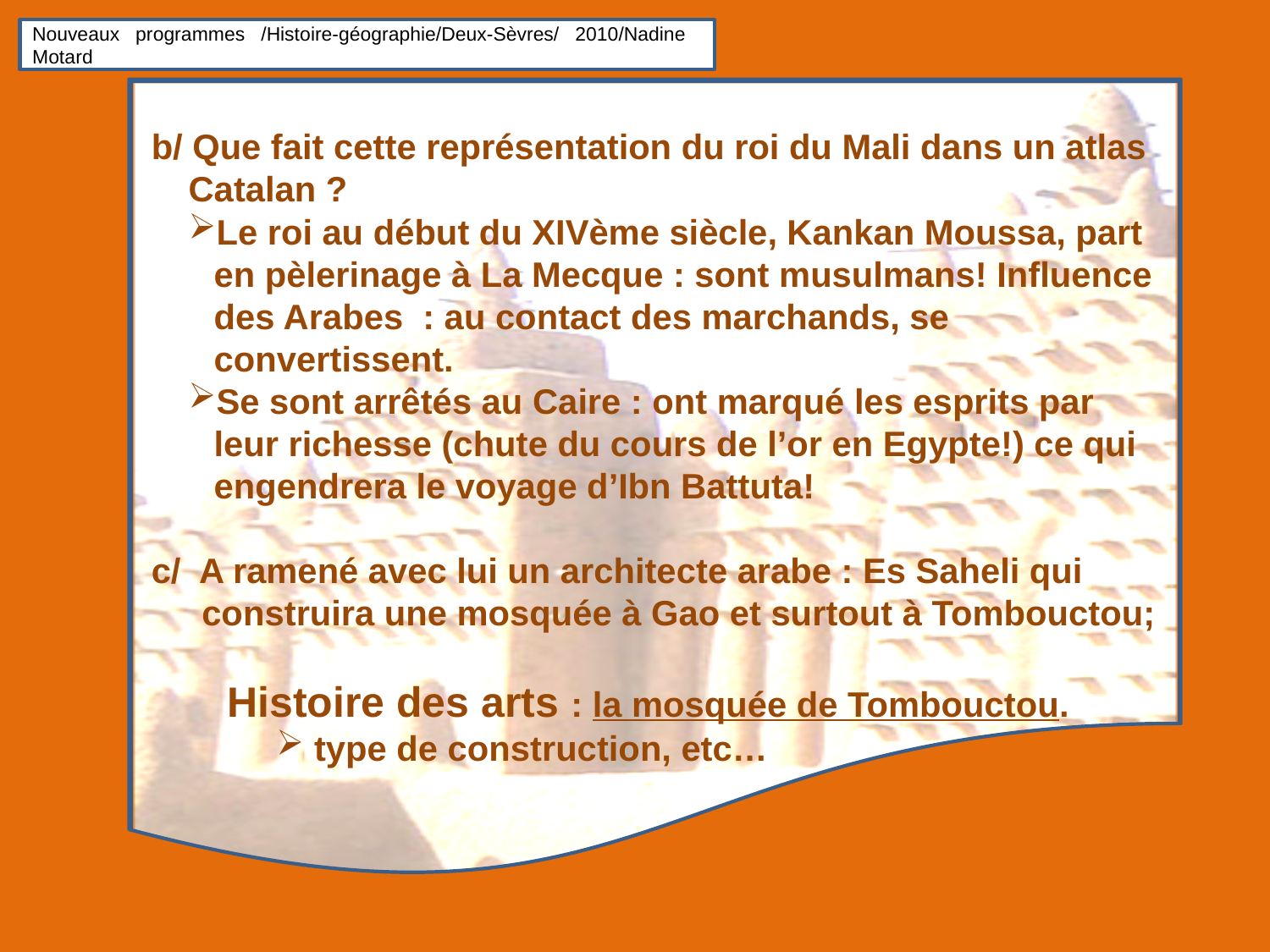

Nouveaux programmes /Histoire-géographie/Deux-Sèvres/ 2010/Nadine  Motard

b/ Que fait cette représentation du roi du Mali dans un atlas Catalan ?
Le roi au début du XIVème siècle, Kankan Moussa, part en pèlerinage à La Mecque : sont musulmans! Influence des Arabes  : au contact des marchands, se convertissent.
Se sont arrêtés au Caire : ont marqué les esprits par leur richesse (chute du cours de l’or en Egypte!) ce qui engendrera le voyage d’Ibn Battuta!

c/  A ramené avec lui un architecte arabe : Es Saheli qui construira une mosquée à Gao et surtout à Tombouctou;

    Histoire des arts : la mosquée de Tombouctou.
 type de construction, etc…